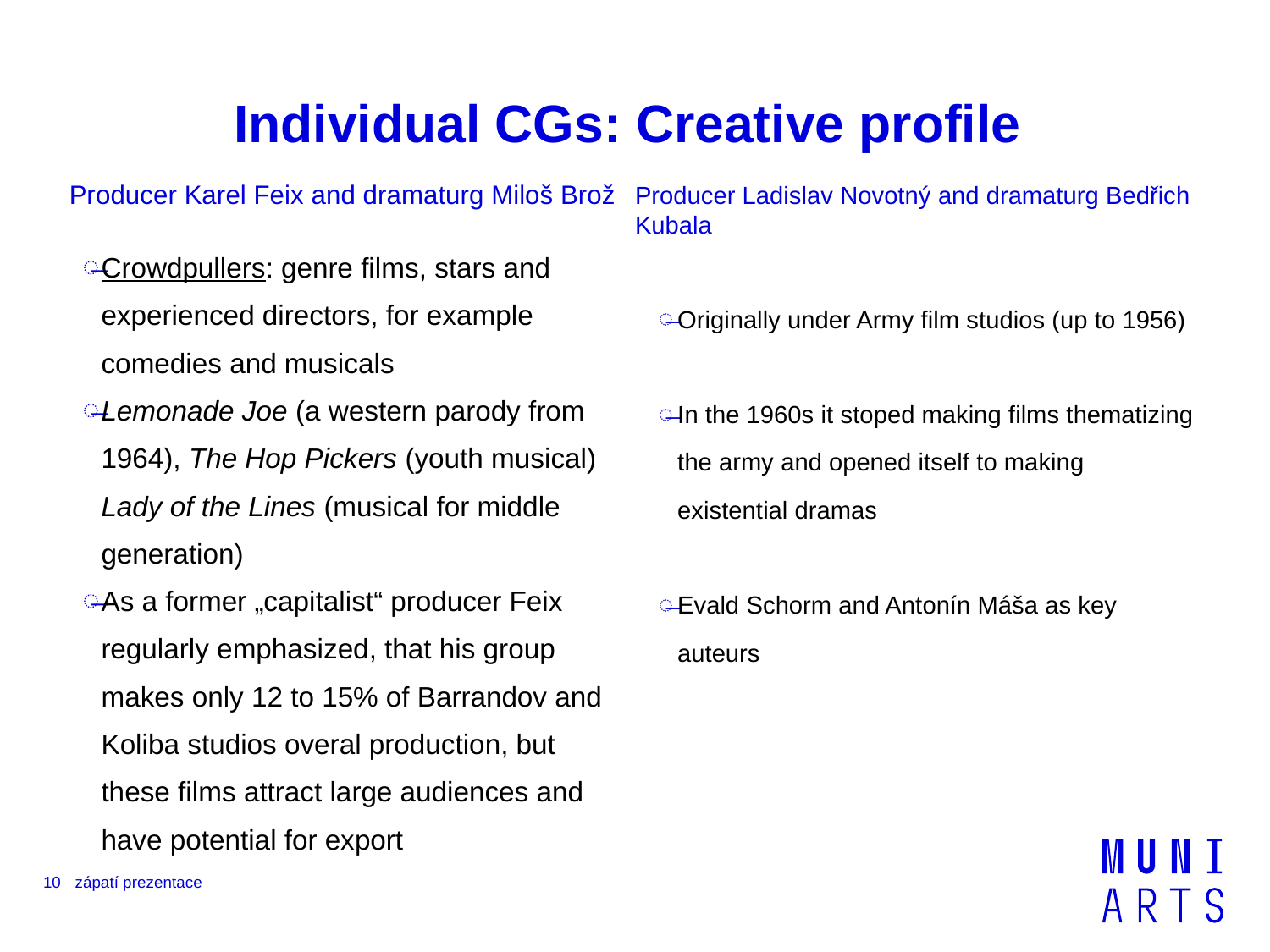

# Individual CGs: Creative profile
Producer Ladislav Novotný and dramaturg Bedřich Kubala

Producer Karel Feix and dramaturg Miloš Brož

Crowdpullers: genre films, stars and  experienced directors, for example comedies and musicals
Lemonade Joe (a western parody from 1964), The Hop Pickers (youth musical) Lady of the Lines (musical for middle generation)
As a former „capitalist“ producer Feix regularly emphasized, that his group makes only 12 to 15% of Barrandov and Koliba studios overal production, but these films attract large audiences and have potential for export

Originally under Army film studios (up to 1956)

In the 1960s it stoped making films thematizing the army and opened itself to making existential dramas

Evald Schorm and Antonín Máša as key auteurs

10
zápatí prezentace